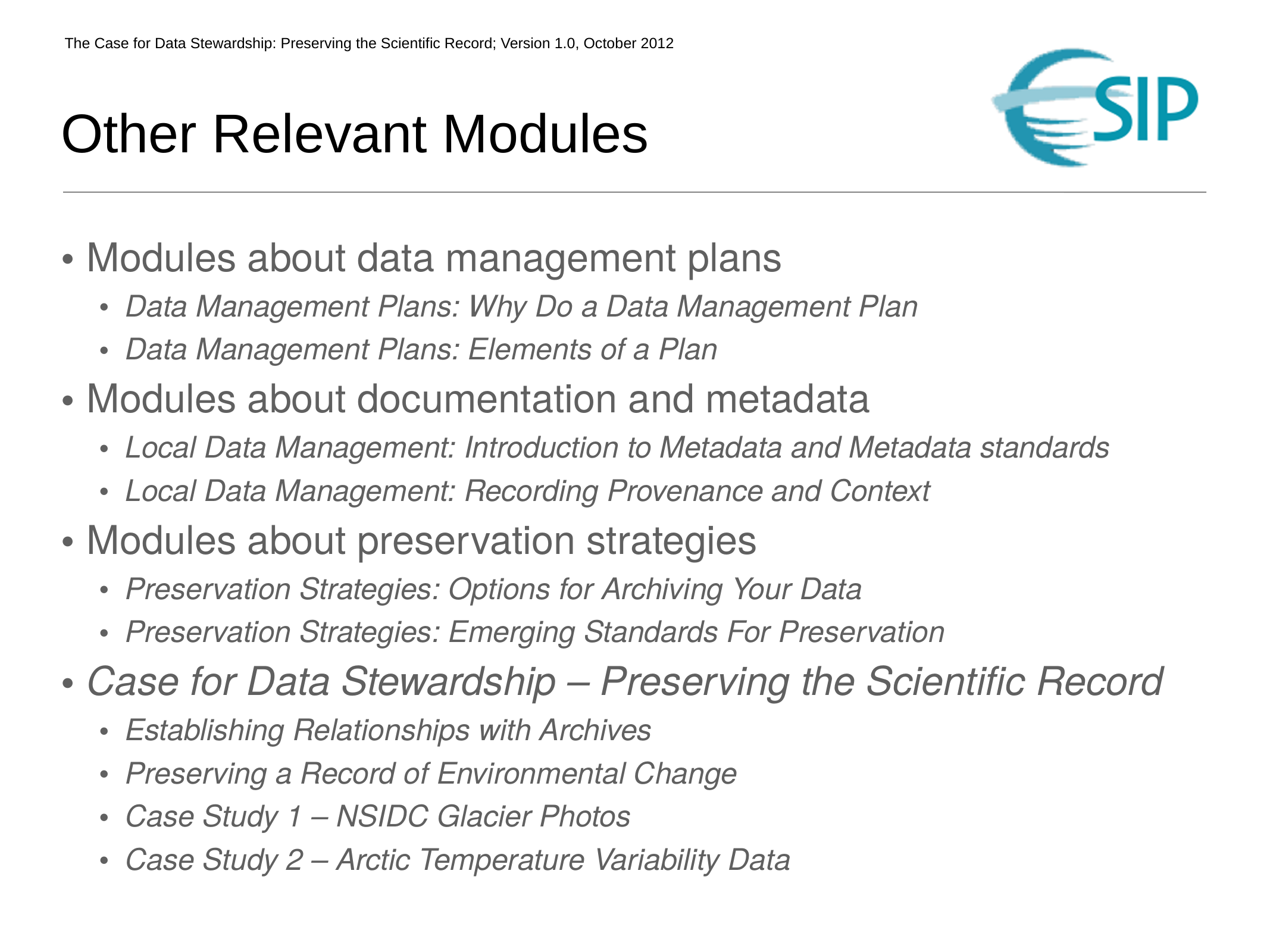

# Other Relevant Modules
Modules about data management plans
Data Management Plans: Why Do a Data Management Plan
Data Management Plans: Elements of a Plan
Modules about documentation and metadata
Local Data Management: Introduction to Metadata and Metadata standards
Local Data Management: Recording Provenance and Context
Modules about preservation strategies
Preservation Strategies: Options for Archiving Your Data
Preservation Strategies: Emerging Standards For Preservation
Case for Data Stewardship – Preserving the Scientific Record
Establishing Relationships with Archives
Preserving a Record of Environmental Change
Case Study 1 – NSIDC Glacier Photos
Case Study 2 – Arctic Temperature Variability Data